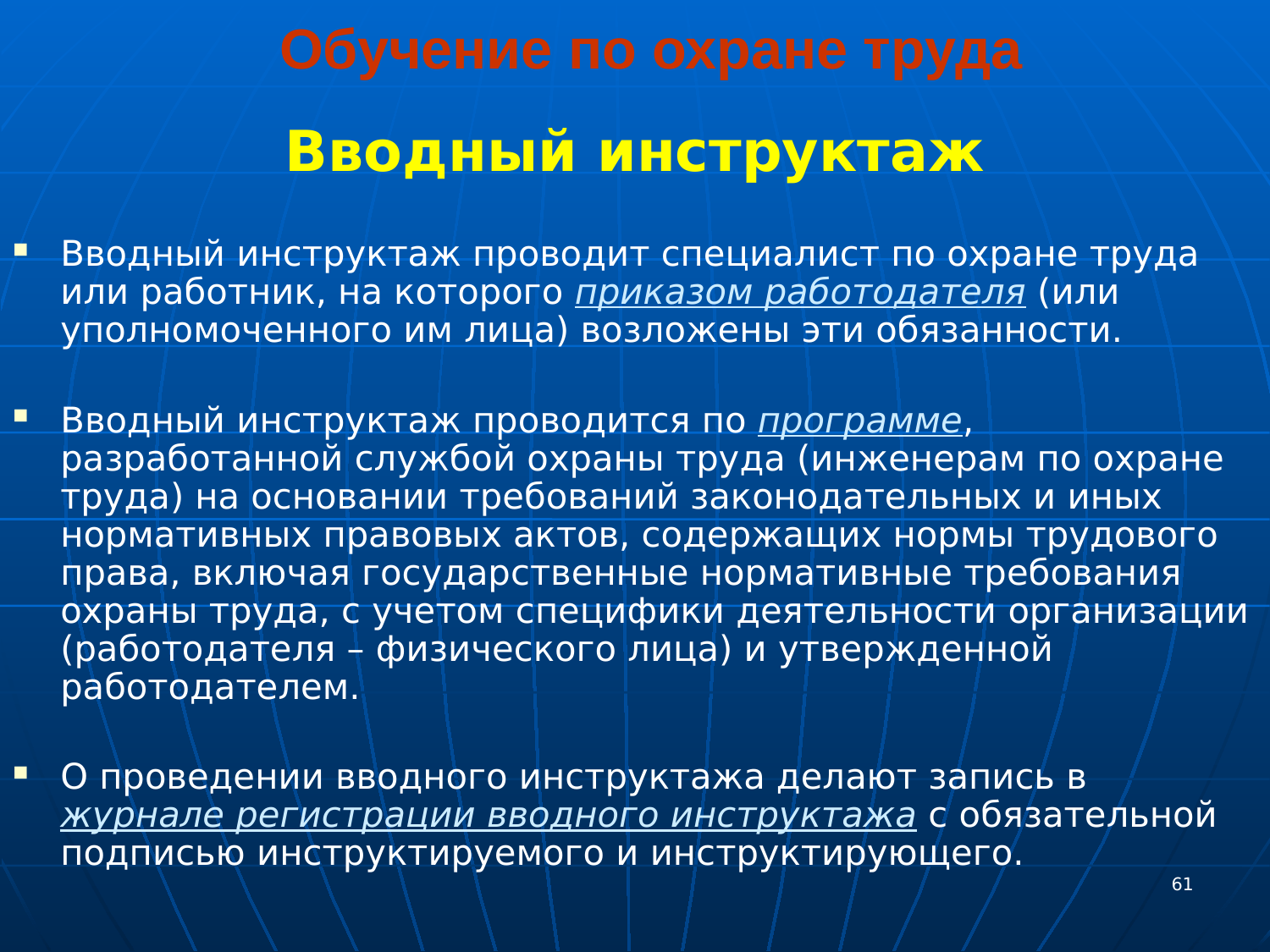

Обучение по охране труда
Вводный инструктаж

Вводный инструктаж проводит специалист по охране труда или работник, на которого приказом работодателя (или уполномоченного им лица) возложены эти обязанности.

Вводный инструктаж проводится по программе, разработанной службой охраны труда (инженерам по охране труда) на основании требований законодательных и иных нормативных правовых актов, содержащих нормы трудового права, включая государственные нормативные требования охраны труда, с учетом специфики деятельности организации (работодателя – физического лица) и утвержденной работодателем.

О проведении вводного инструктажа делают запись в журнале регистрации вводного инструктажа с обязательной подписью инструктируемого и инструктирующего.
61